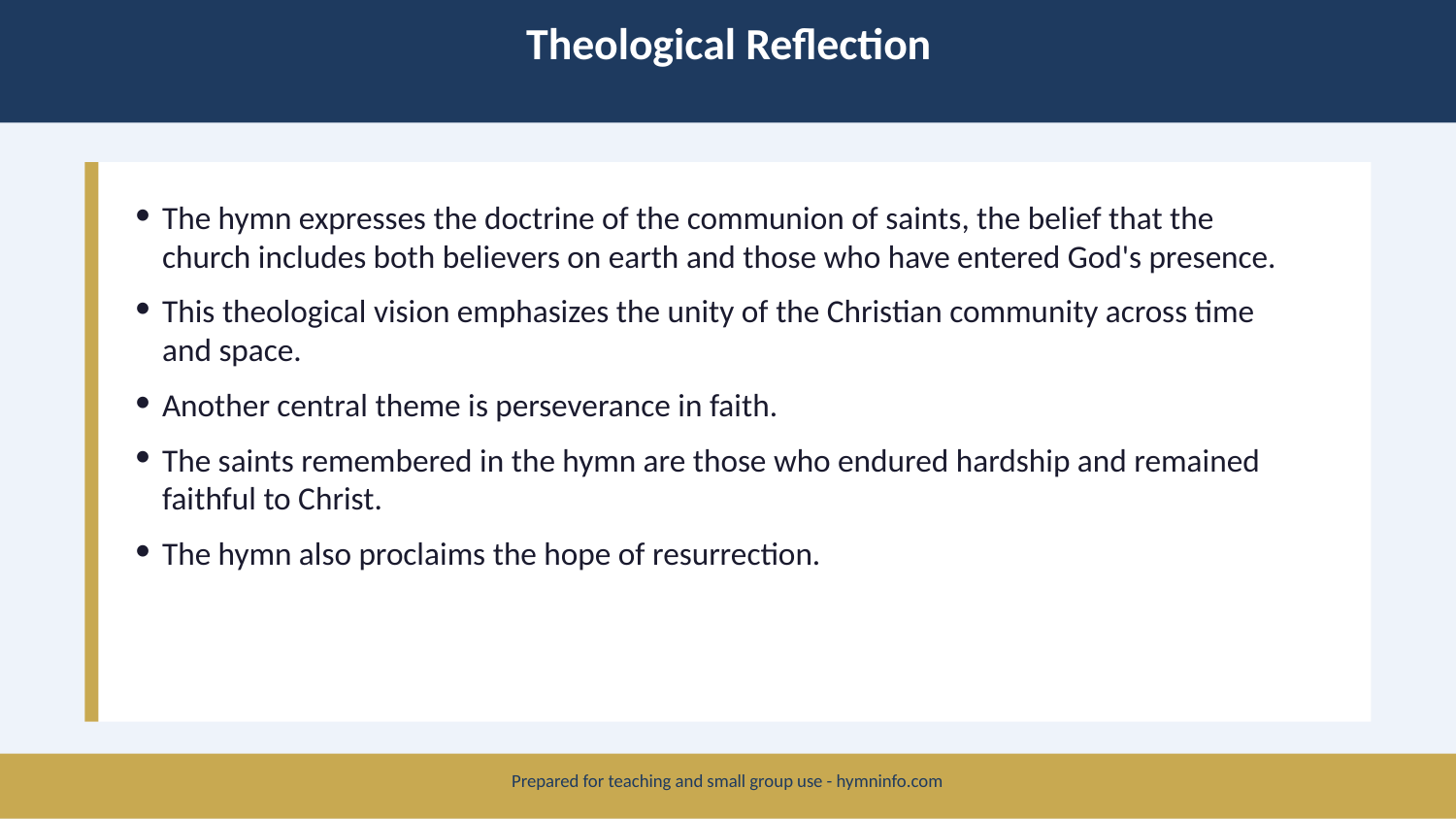

Theological Reflection

The hymn expresses the doctrine of the communion of saints, the belief that the church includes both believers on earth and those who have entered God's presence.
This theological vision emphasizes the unity of the Christian community across time and space.
Another central theme is perseverance in faith.
The saints remembered in the hymn are those who endured hardship and remained faithful to Christ.
The hymn also proclaims the hope of resurrection.

Prepared for teaching and small group use - hymninfo.com